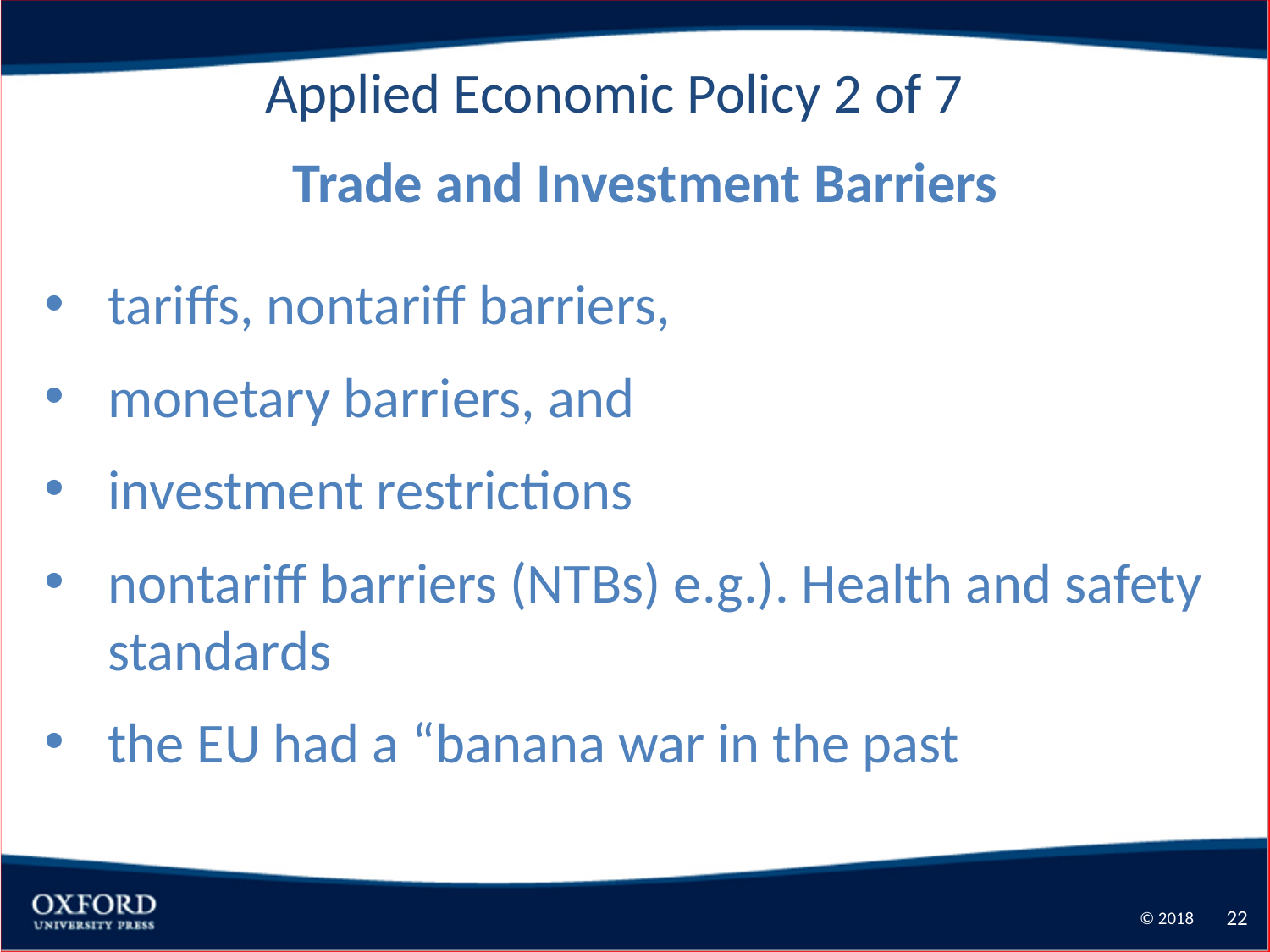

Applied Economic Policy 2 of 7
Trade and Investment Barriers

tariffs, nontariff barriers,
monetary barriers, and
investment restrictions
nontariff barriers (NTBs) e.g.). Health and safety standards
the EU had a “banana war in the past